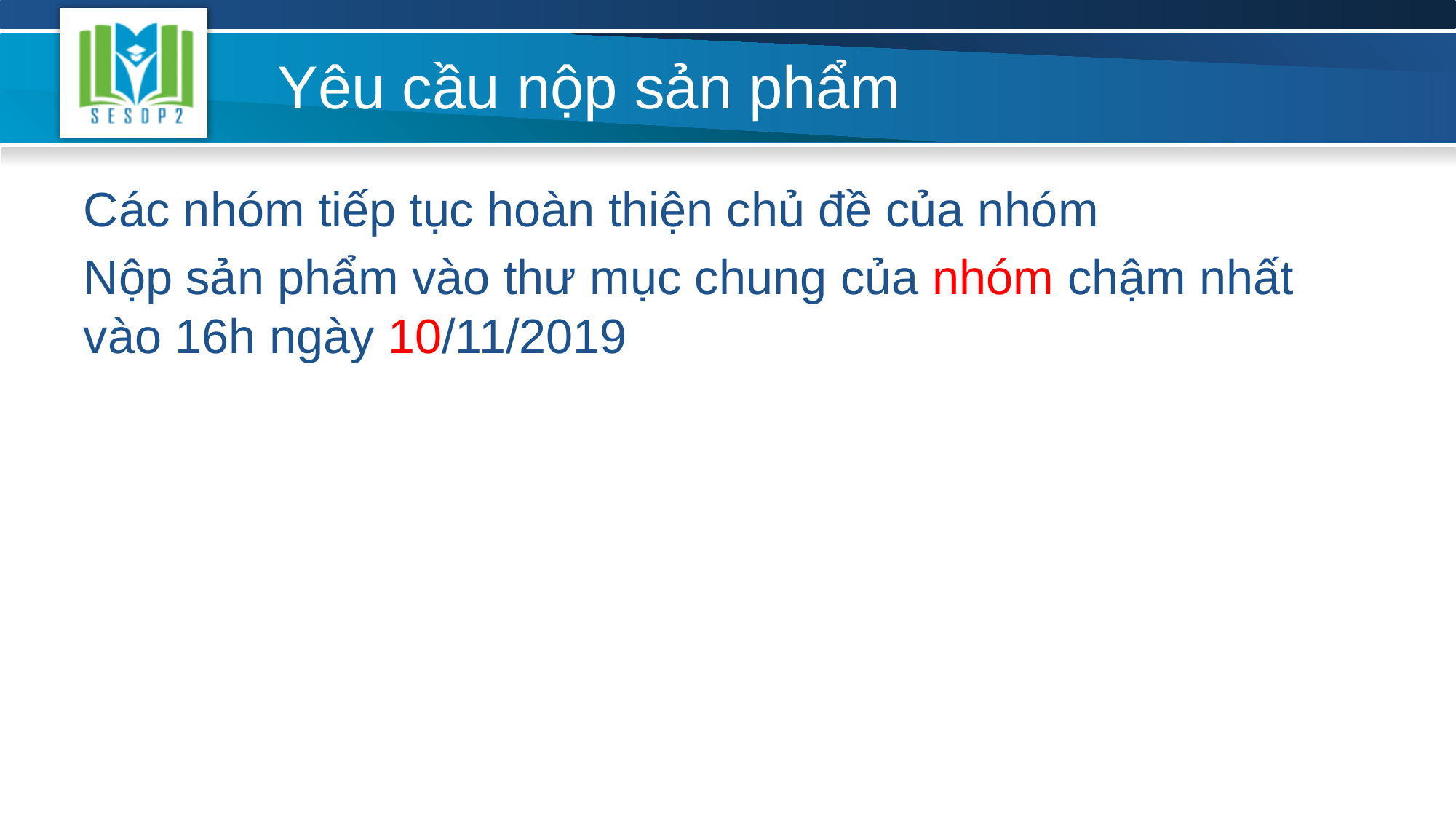

# Yêu cầu nộp sản phẩm
Các nhóm tiếp tục hoàn thiện chủ đề của nhóm
Nộp sản phẩm vào thư mục chung của nhóm chậm nhất vào 16h ngày 10/11/2019